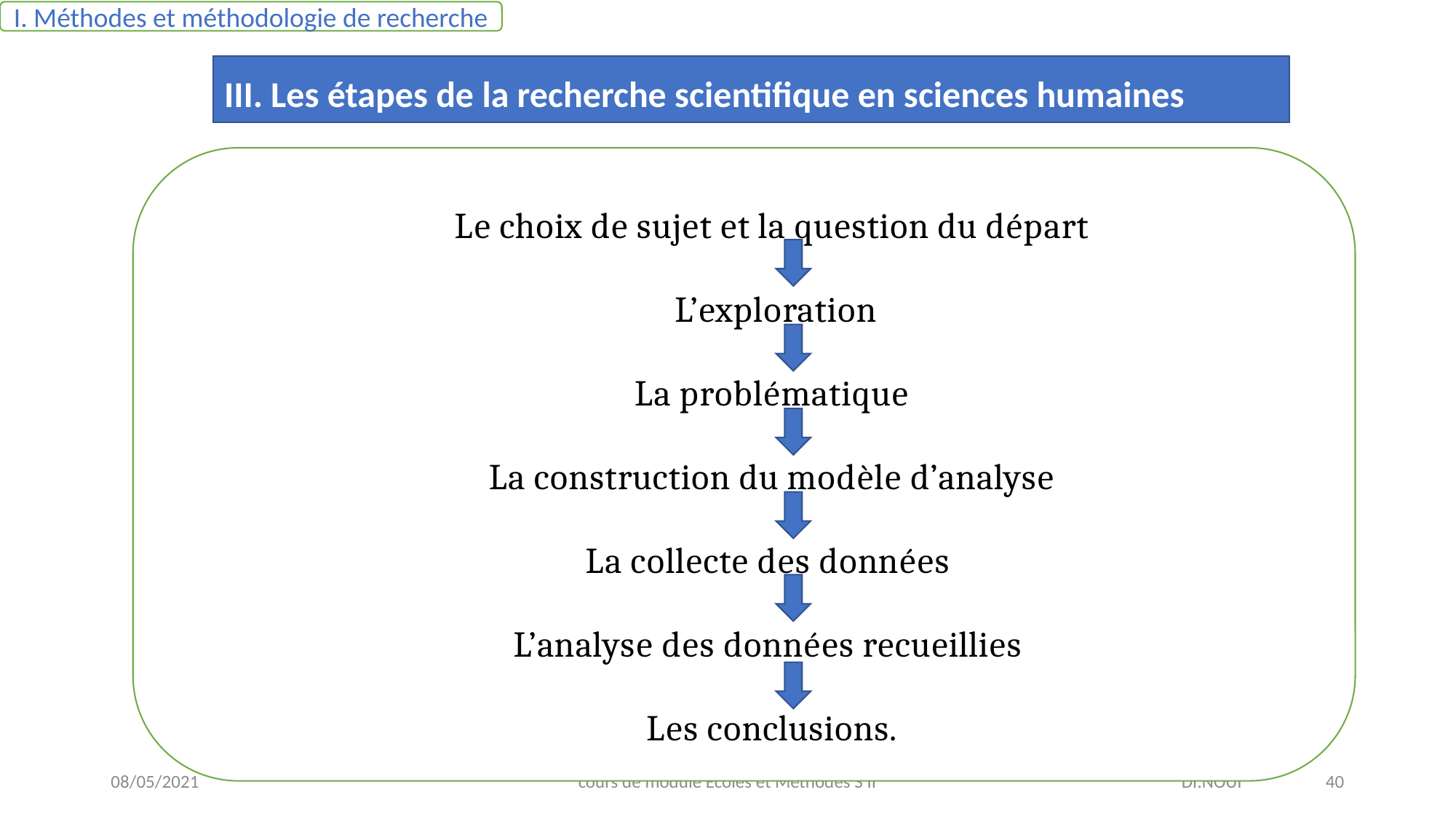

I. Méthodes et méthodologie de recherche
III. Les étapes de la recherche scientifique en sciences humaines
Le choix de sujet et la question du départ
 L’exploration
La problématique
La construction du modèle d’analyse
La collecte des données
L’analyse des données recueillies
Les conclusions.

08/05/2021
cours de module Ecoles et Méthodes S II
Dr.NOUI                    40